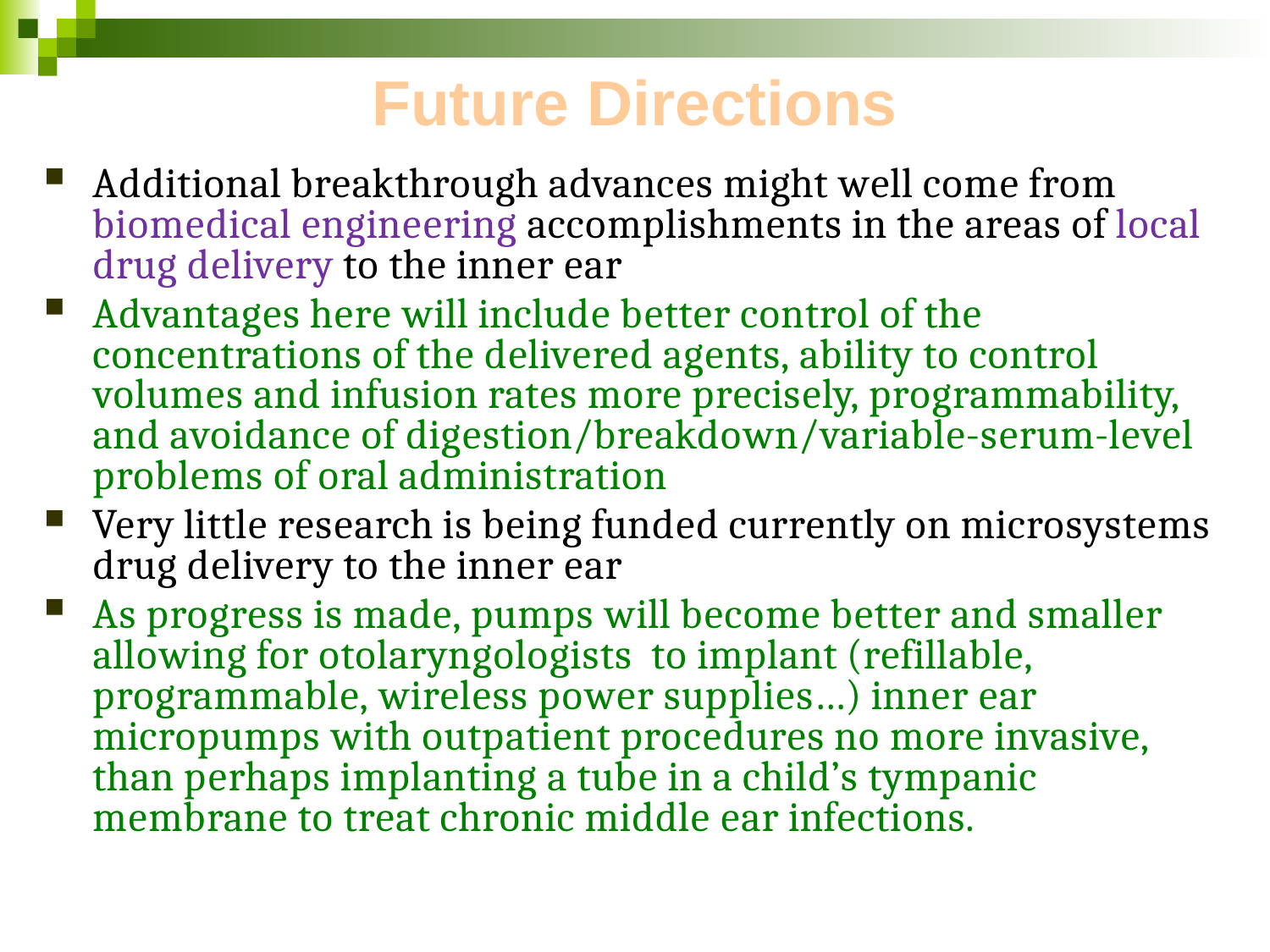

Future Directions
Additional breakthrough advances might well come from biomedical engineering accomplishments in the areas of local drug delivery to the inner ear
Advantages here will include better control of the concentrations of the delivered agents, ability to control volumes and infusion rates more precisely, programmability, and avoidance of digestion/breakdown/variable-serum-level problems of oral administration
Very little research is being funded currently on microsystems drug delivery to the inner ear
As progress is made, pumps will become better and smaller allowing for otolaryngologists  to implant (refillable, programmable, wireless power supplies…) inner ear micropumps with outpatient procedures no more invasive, than perhaps implanting a tube in a child’s tympanic membrane to treat chronic middle ear infections.